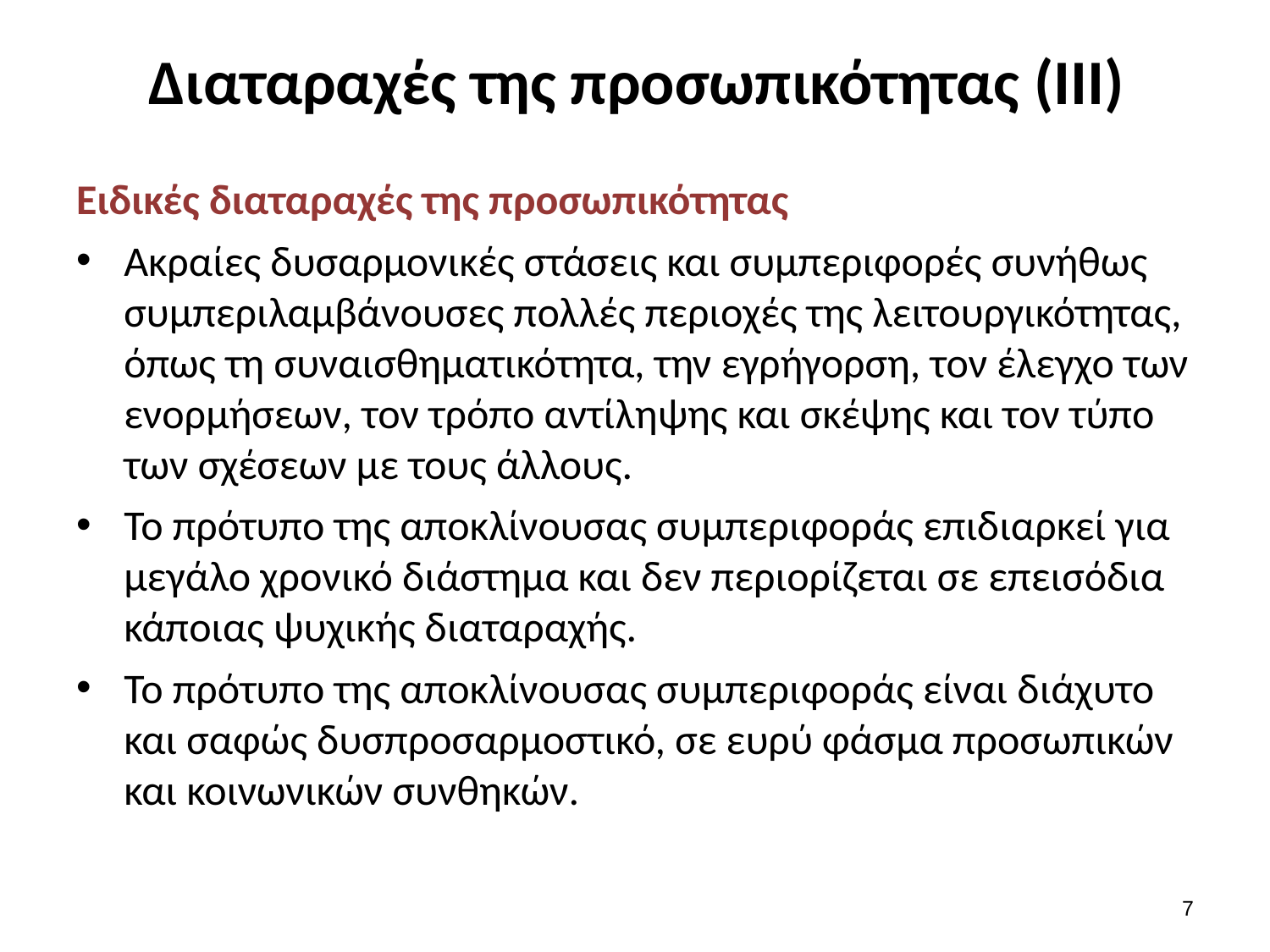

# Διαταραχές της προσωπικότητας (ΙΙΙ)
Ειδικές διαταραχές της προσωπικότητας
Ακραίες δυσαρμονικές στάσεις και συμπεριφορές συνήθως συμπεριλαμβάνουσες πολλές περιοχές της λειτουργικότητας, ό­πως τη συναισθηματικότητα, την εγρήγορση, τον έλεγχο των ενορμήσεων, τον τρόπο αντίληψης και σκέψης και τον τύπο των σχέσεων με τους άλλους.
Το πρότυπο της αποκλίνουσας συμπεριφοράς επιδιαρκεί για μεγάλο χρονικό διάστημα και δεν περιορίζεται σε επεισόδια κάποιας ψυχικής διαταραχής.
Το πρότυπο της αποκλίνουσας συμπεριφοράς είναι διάχυτο και σαφώς δυσπροσαρμοστικό, σε ευρύ φάσμα προσωπικών και κοινωνικών συνθηκών.

7